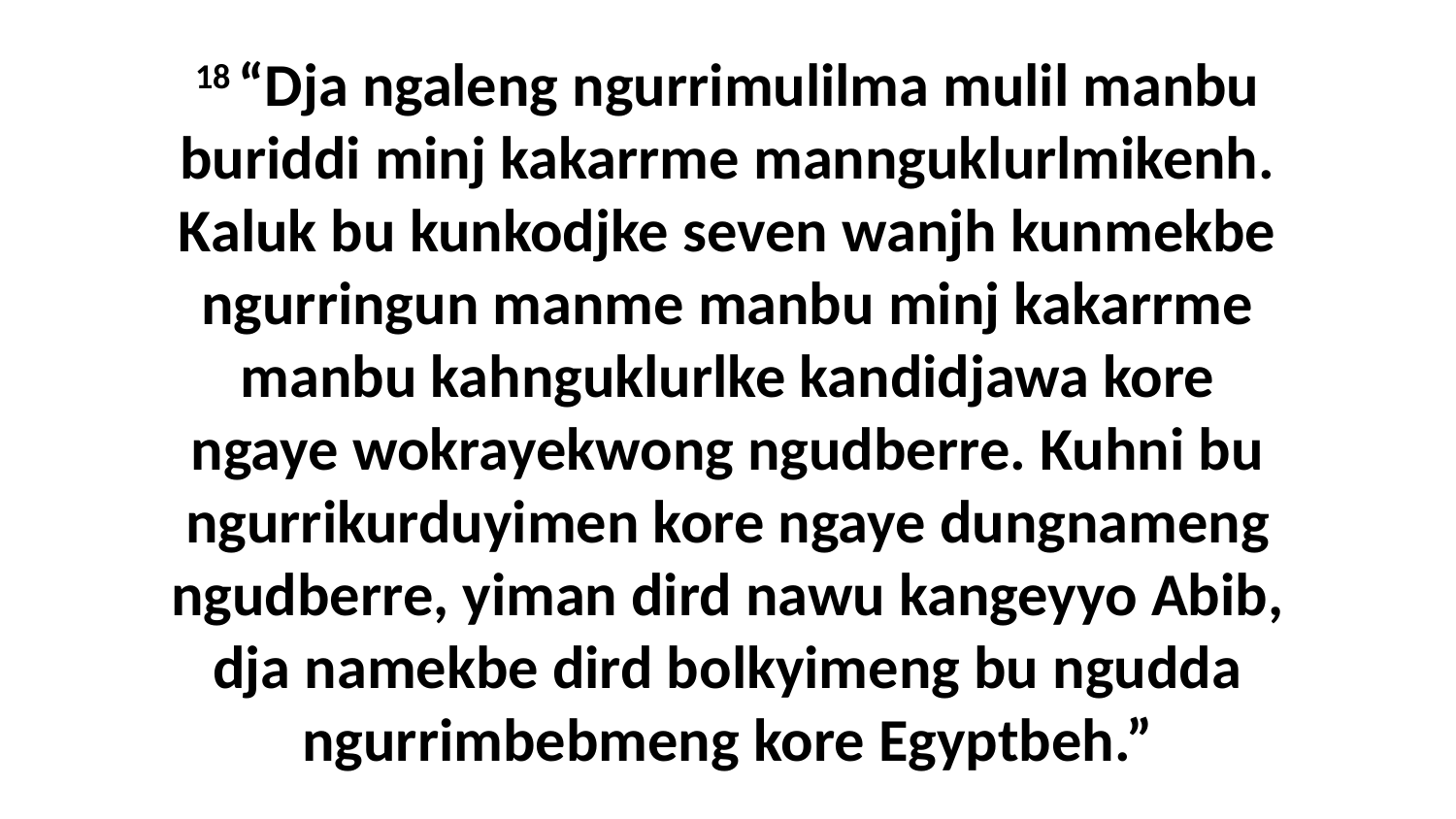

18 “Dja ngaleng ngurrimulilma mulil manbu buriddi minj kakarrme mannguklurlmikenh. Kaluk bu kunkodjke seven wanjh kunmekbe ngurringun manme manbu minj kakarrme manbu kahnguklurlke kandidjawa kore ngaye wokrayekwong ngudberre. Kuhni bu ngurrikurduyimen kore ngaye dungnameng ngudberre, yiman dird nawu kangeyyo Abib, dja namekbe dird bolkyimeng bu ngudda ngurrimbebmeng kore Egyptbeh.”